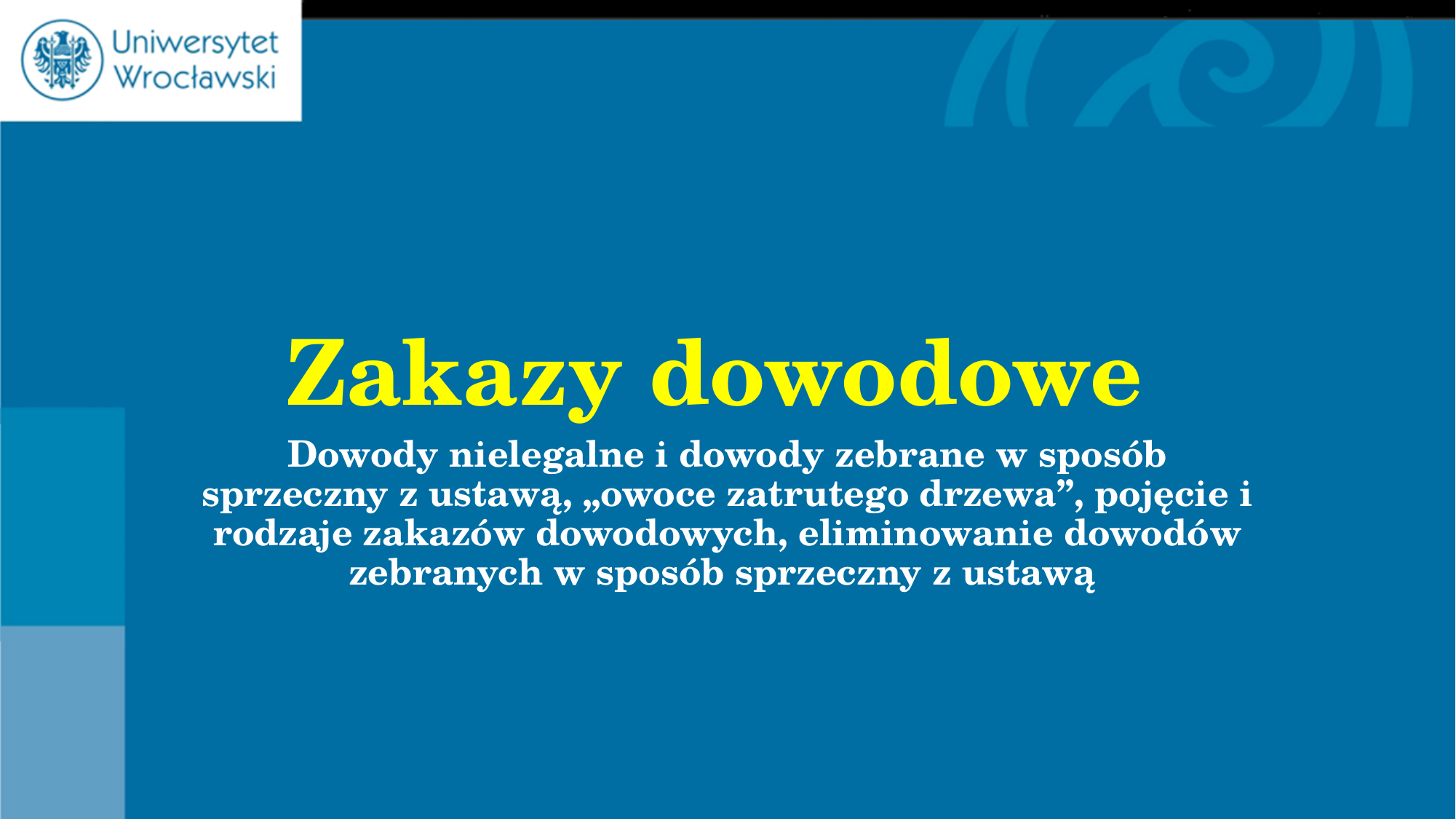

# Zakazy dowodowe
Dowody nielegalne i dowody zebrane w sposób sprzeczny z ustawą, „owoce zatrutego drzewa”, pojęcie i rodzaje zakazów dowodowych, eliminowanie dowodów zebranych w sposób sprzeczny z ustawą